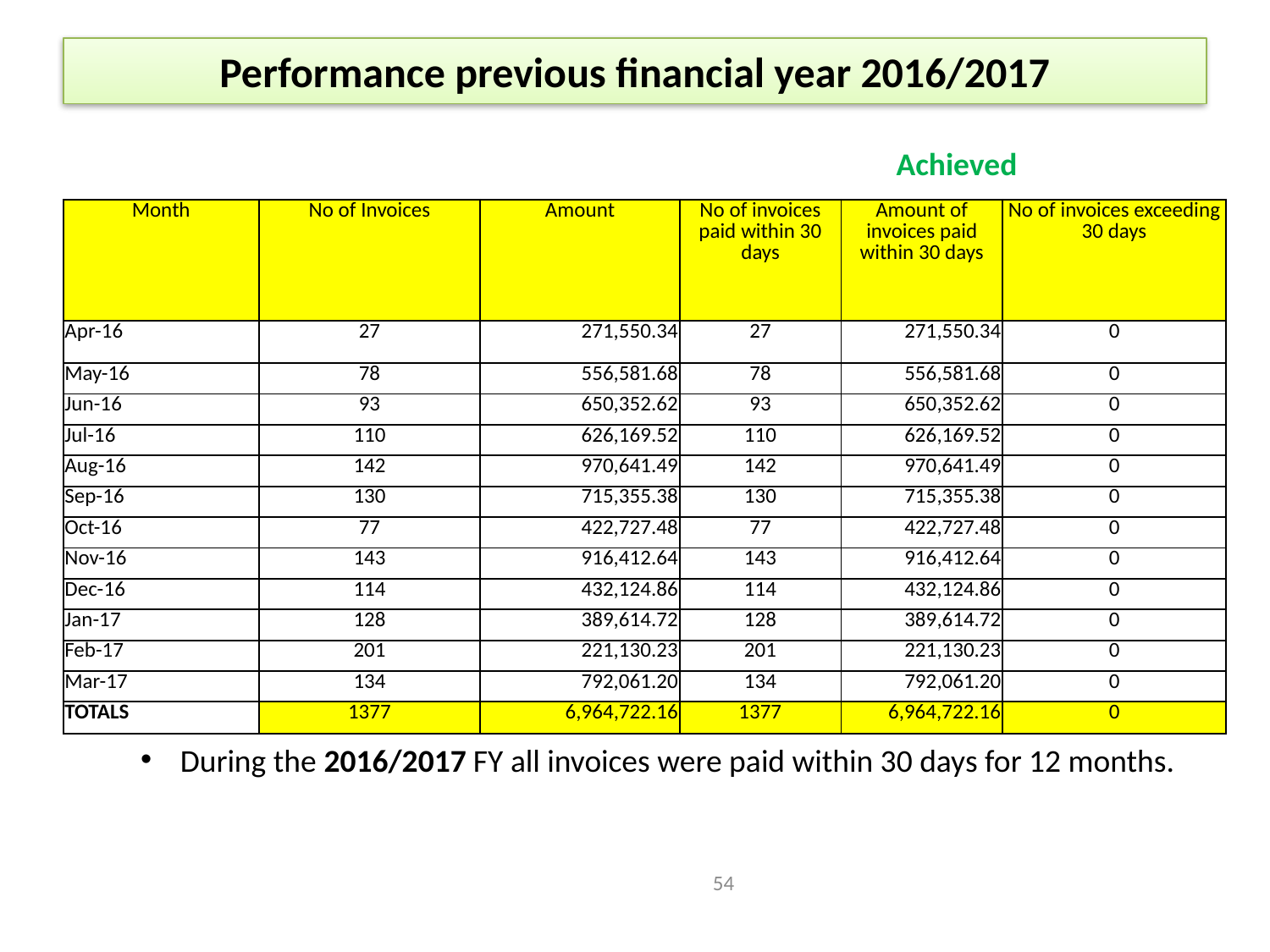

# Performance previous financial year 2016/2017
Achieved
| Month | No of Invoices | Amount | No of invoices paid within 30 days | Amount of invoices paid within 30 days | No of invoices exceeding 30 days |
| --- | --- | --- | --- | --- | --- |
| Apr-16 | 27 | 271,550.34 | 27 | 271,550.34 | 0 |
| May-16 | 78 | 556,581.68 | 78 | 556,581.68 | 0 |
| Jun-16 | 93 | 650,352.62 | 93 | 650,352.62 | 0 |
| Jul-16 | 110 | 626,169.52 | 110 | 626,169.52 | 0 |
| Aug-16 | 142 | 970,641.49 | 142 | 970,641.49 | 0 |
| Sep-16 | 130 | 715,355.38 | 130 | 715,355.38 | 0 |
| Oct-16 | 77 | 422,727.48 | 77 | 422,727.48 | 0 |
| Nov-16 | 143 | 916,412.64 | 143 | 916,412.64 | 0 |
| Dec-16 | 114 | 432,124.86 | 114 | 432,124.86 | 0 |
| Jan-17 | 128 | 389,614.72 | 128 | 389,614.72 | 0 |
| Feb-17 | 201 | 221,130.23 | 201 | 221,130.23 | 0 |
| Mar-17 | 134 | 792,061.20 | 134 | 792,061.20 | 0 |
| TOTALS | 1377 | 6,964,722.16 | 1377 | 6,964,722.16 | 0 |
During the 2016/2017 FY all invoices were paid within 30 days for 12 months.
54